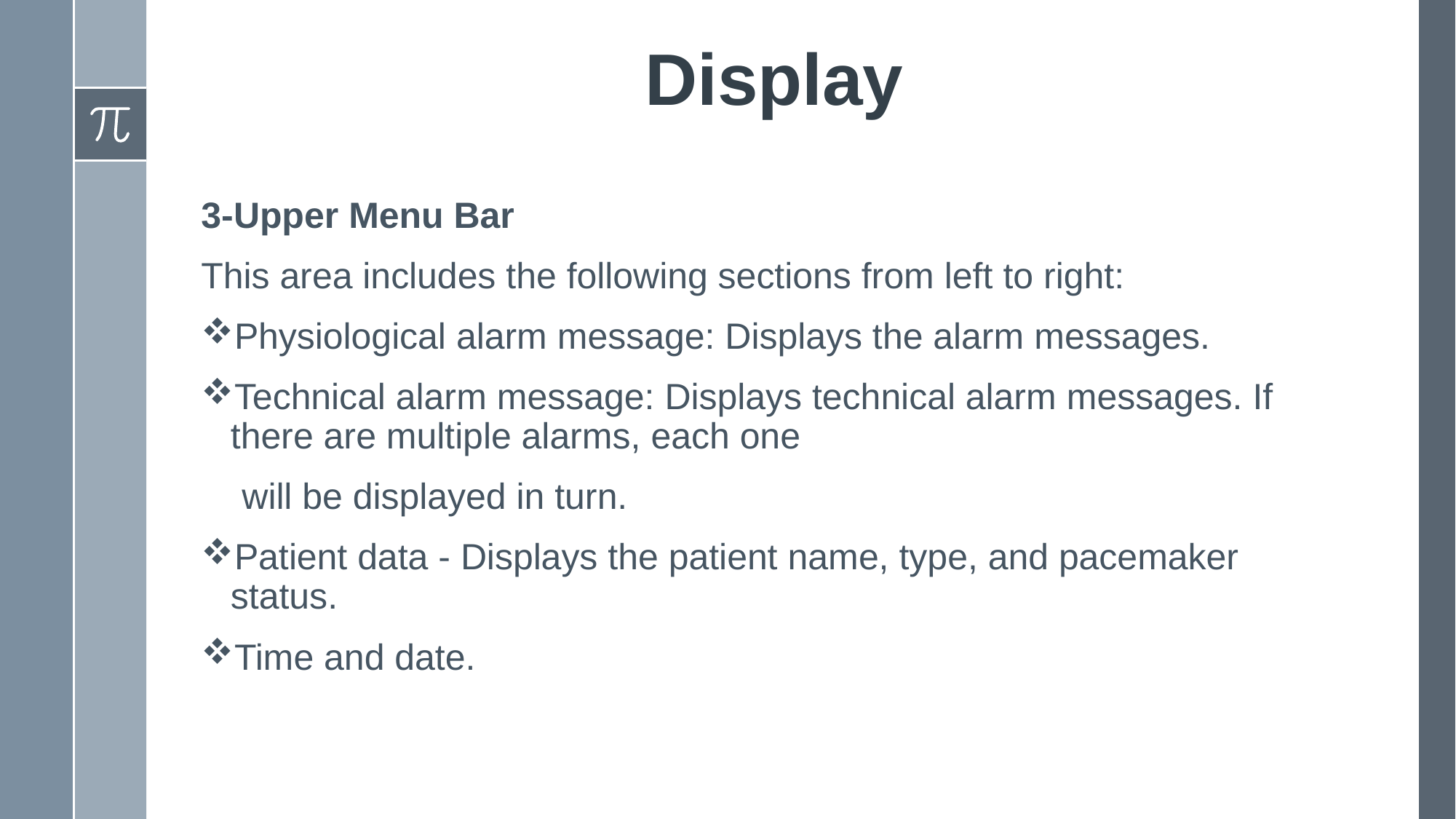

# Display
3-Upper Menu Bar
This area includes the following sections from left to right:
Physiological alarm message: Displays the alarm messages.
Technical alarm message: Displays technical alarm messages. If there are multiple alarms, each one
    will be displayed in turn.
Patient data - Displays the patient name, type, and pacemaker status.
Time and date.